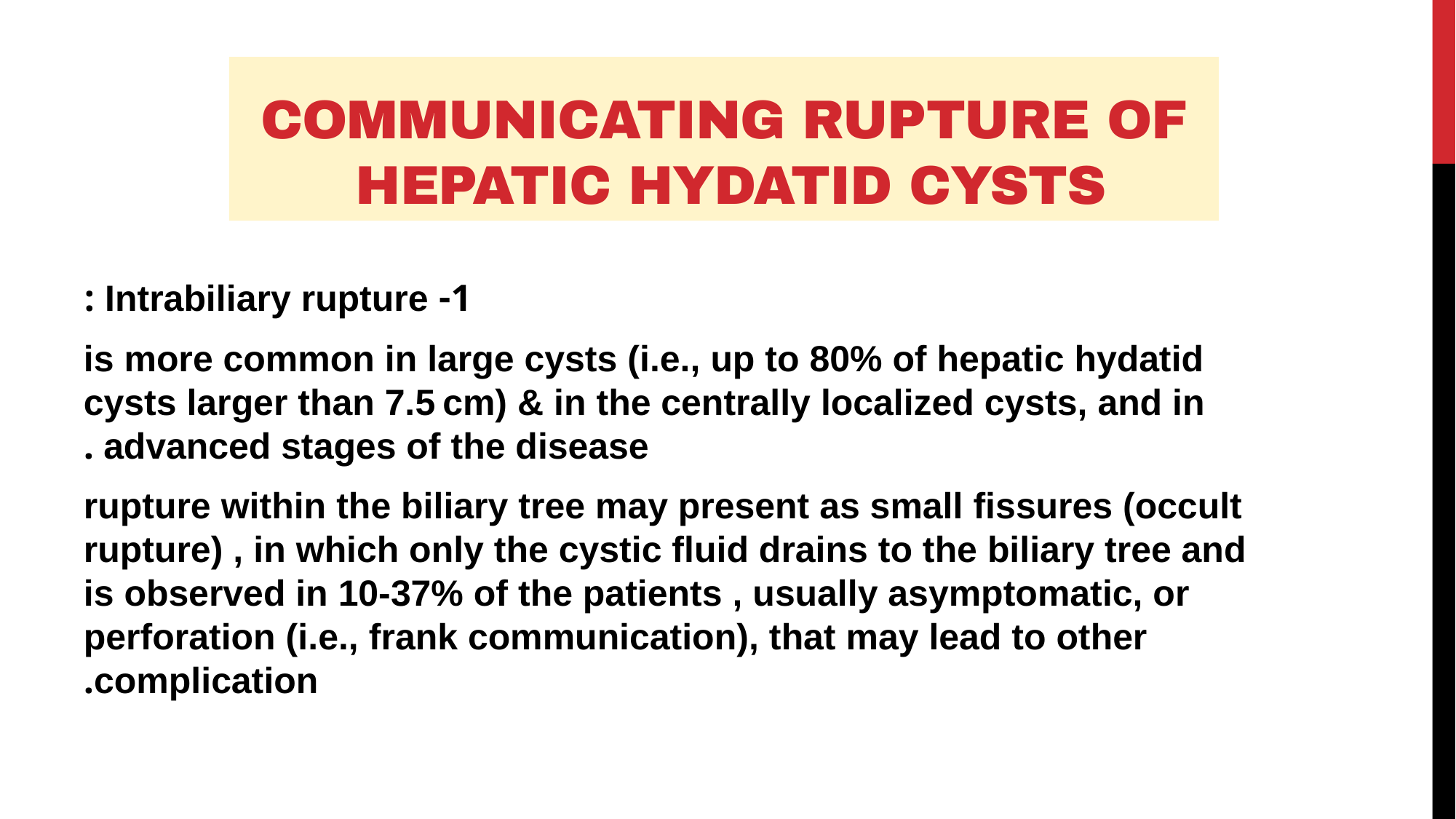

# Communicating rupture of hepatic hydatid cysts

1- Intrabiliary rupture :
 is more common in large cysts (i.e., up to 80% of hepatic hydatid cysts larger than 7.5 cm) & in the centrally localized cysts, and in advanced stages of the disease .
rupture within the biliary tree may present as small fissures (occult rupture) , in which only the cystic fluid drains to the biliary tree and is observed in 10-37% of the patients , usually asymptomatic, or perforation (i.e., frank communication), that may lead to other complication.